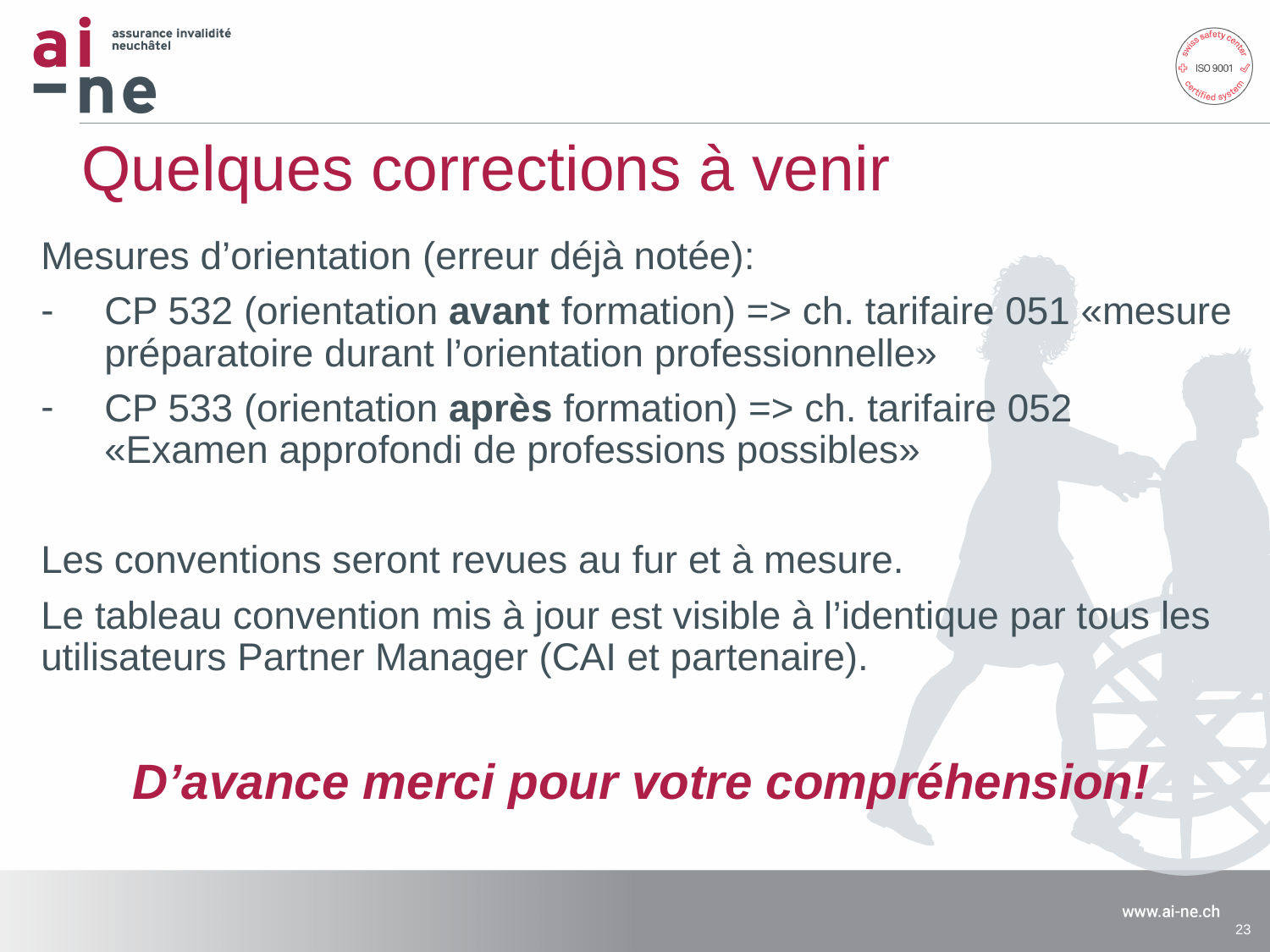

# Quelques corrections à venir
Mesures d’orientation (erreur déjà notée):
CP 532 (orientation avant formation) => ch. tarifaire 051 «mesure préparatoire durant l’orientation professionnelle»
CP 533 (orientation après formation) => ch. tarifaire 052 «Examen approfondi de professions possibles»

Les conventions seront revues au fur et à mesure.
Le tableau convention mis à jour est visible à l’identique par tous les utilisateurs Partner Manager (CAI et partenaire).

D’avance merci pour votre compréhension!